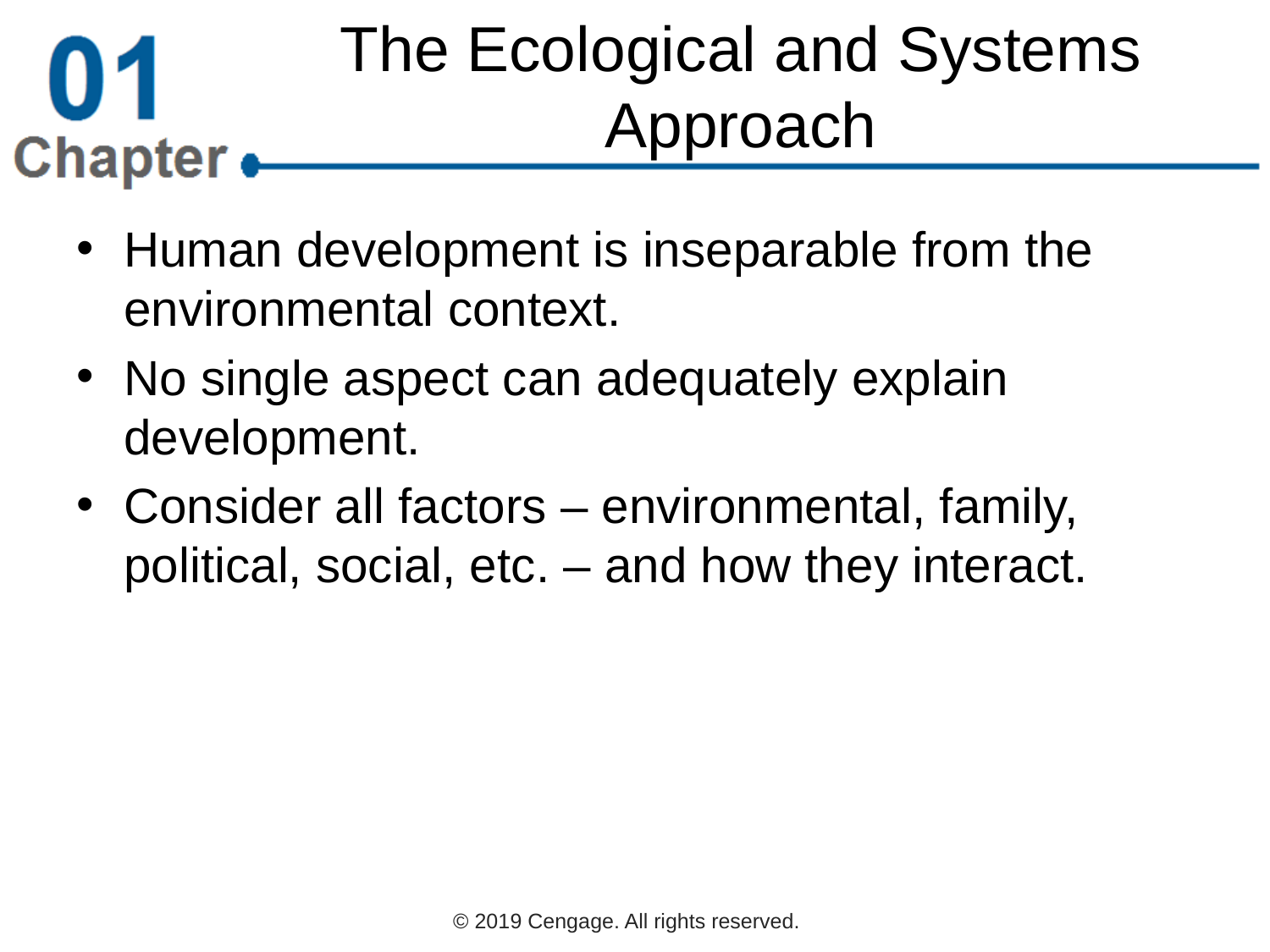

# The Ecological and Systems Approach
Human development is inseparable from the environmental context.
No single aspect can adequately explain development.
Consider all factors – environmental, family, political, social, etc. – and how they interact.